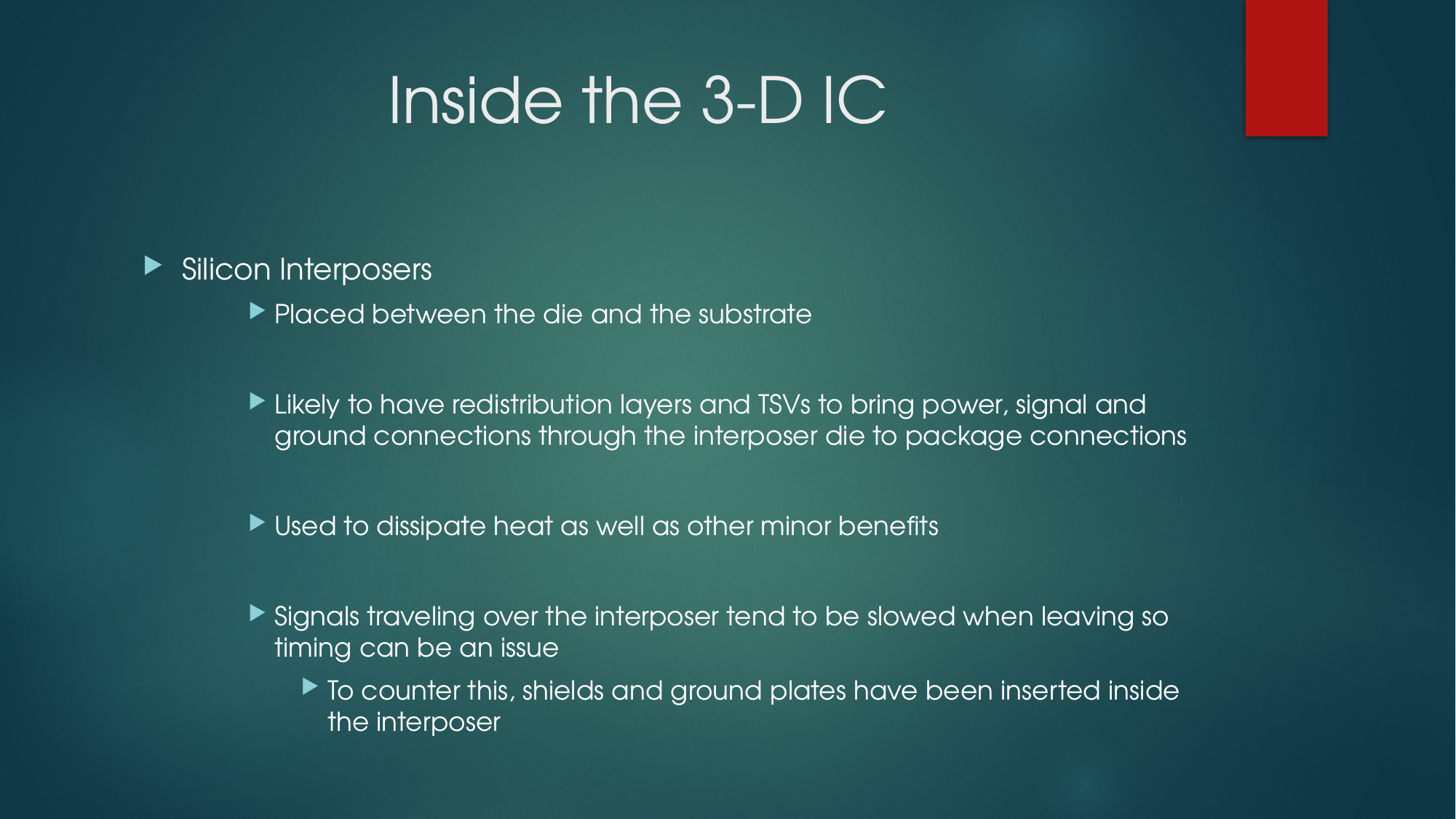

# Inside the 3-D IC
Silicon Interposers
Placed between the die and the substrate

Likely to have redistribution layers and TSVs to bring power, signal and ground connections through the interposer die to package connections

Used to dissipate heat as well as other minor benefits

Signals traveling over the interposer tend to be slowed when leaving so timing can be an issue
To counter this, shields and ground plates have been inserted inside the interposer